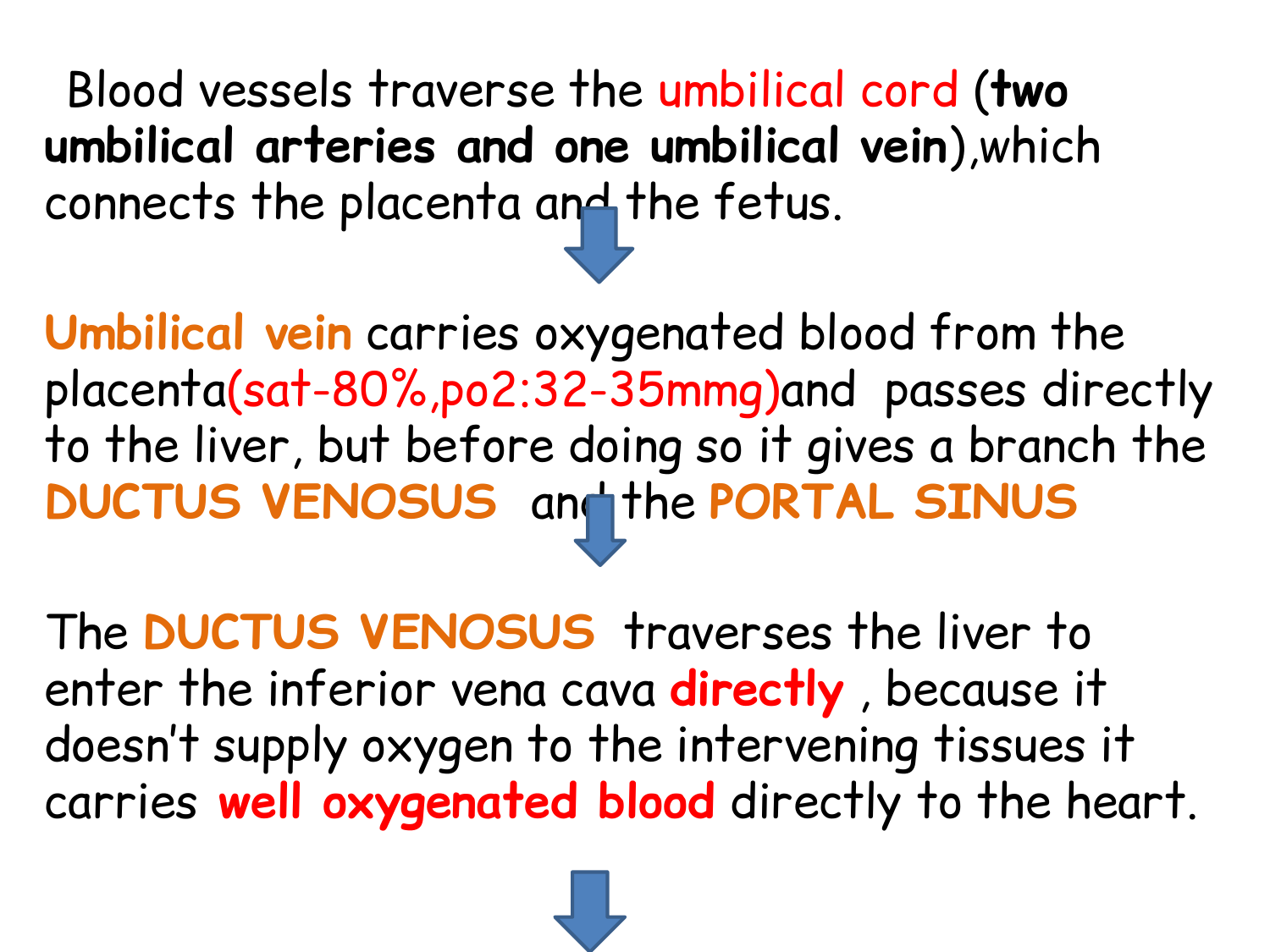

Blood vessels traverse the umbilical cord (two umbilical arteries and one umbilical vein),which connects the placenta and the fetus.

Umbilical vein carries oxygenated blood from the placenta(sat-80%,po2:32-35mmg)and  passes directly to the liver, but before doing so it gives a branch the DUCTUS VENOSUS  and the PORTAL SINUS

The DUCTUS VENOSUS  traverses the liver to enter the inferior vena cava directly , because it doesn’t supply oxygen to the intervening tissues it carries well oxygenated blood directly to the heart.